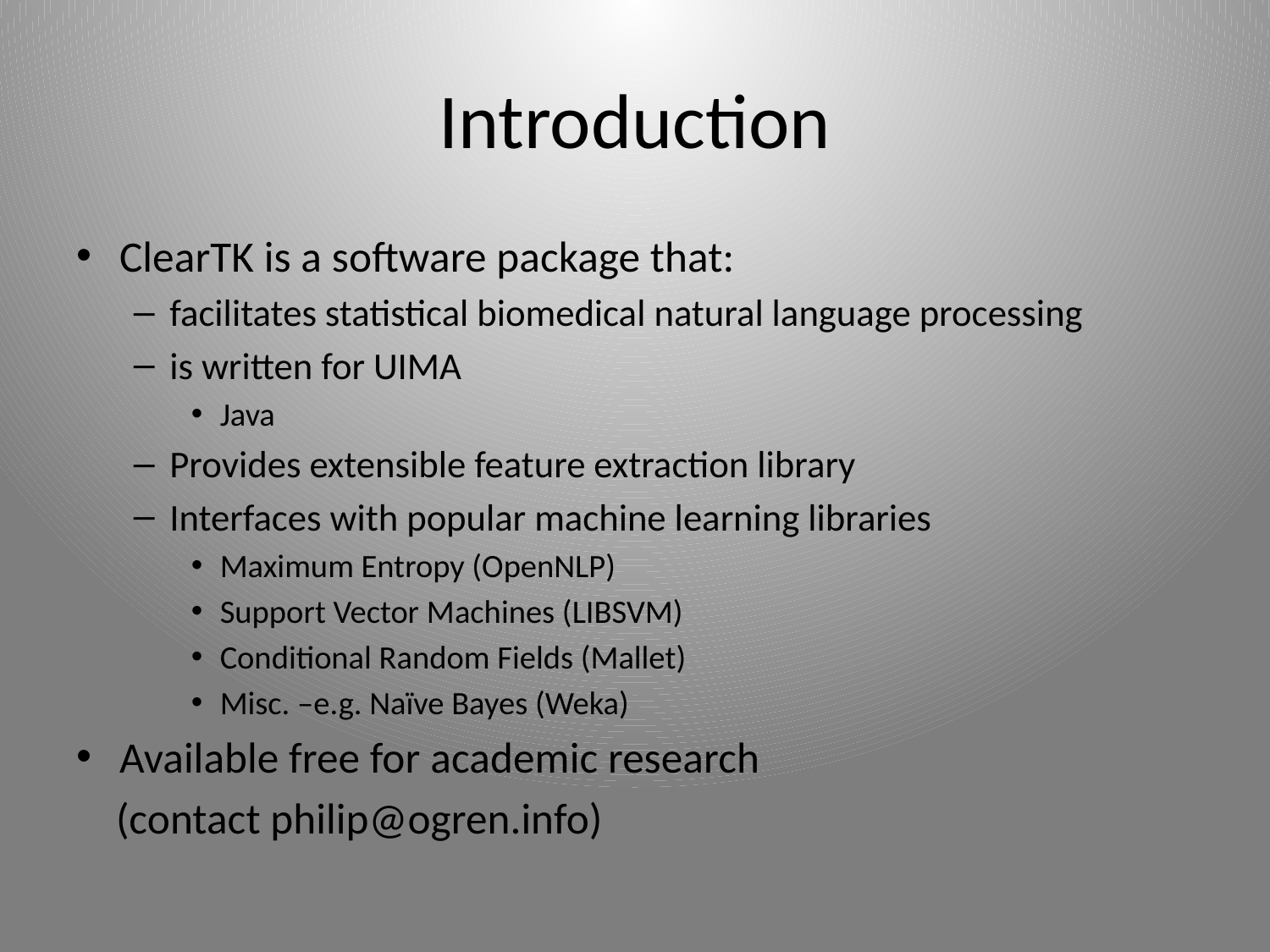

# Introduction
ClearTK is a software package that:
facilitates statistical biomedical natural language processing
is written for UIMA
Java
Provides extensible feature extraction library
Interfaces with popular machine learning libraries
Maximum Entropy (OpenNLP)
Support Vector Machines (LIBSVM)
Conditional Random Fields (Mallet)
Misc. –e.g. Naïve Bayes (Weka)
Available free for academic research
    (contact philip@ogren.info)